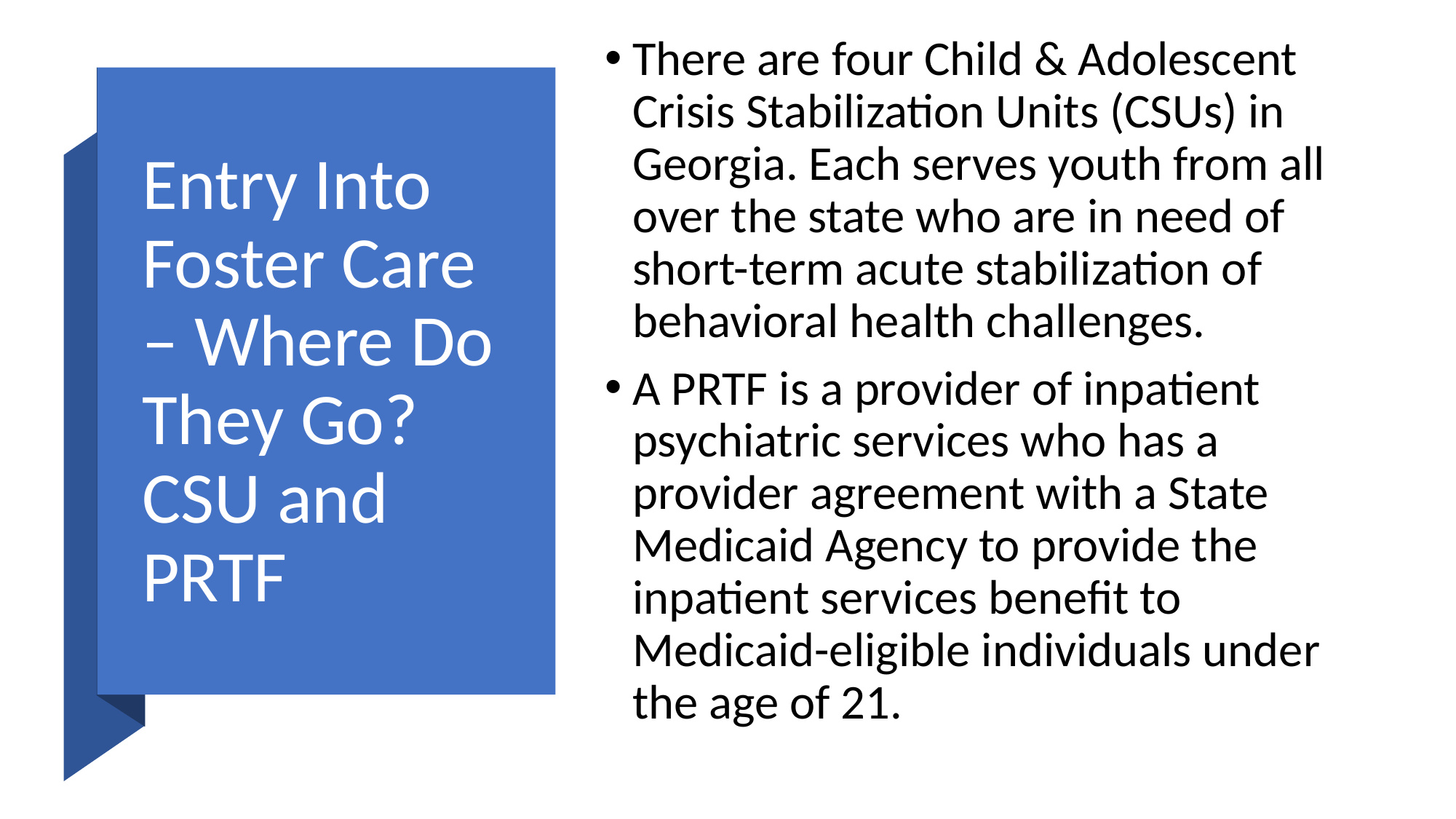

# Entry Into Foster Care – Where Do They Go? CSU and PRTF
There are four Child & Adolescent Crisis Stabilization Units (CSUs) in Georgia. Each serves youth from all over the state who are in need of short-term acute stabilization of behavioral health challenges.
A PRTF is a provider of inpatient psychiatric services who has a provider agreement with a State Medicaid Agency to provide the inpatient services benefit to Medicaid-eligible individuals under the age of 21.